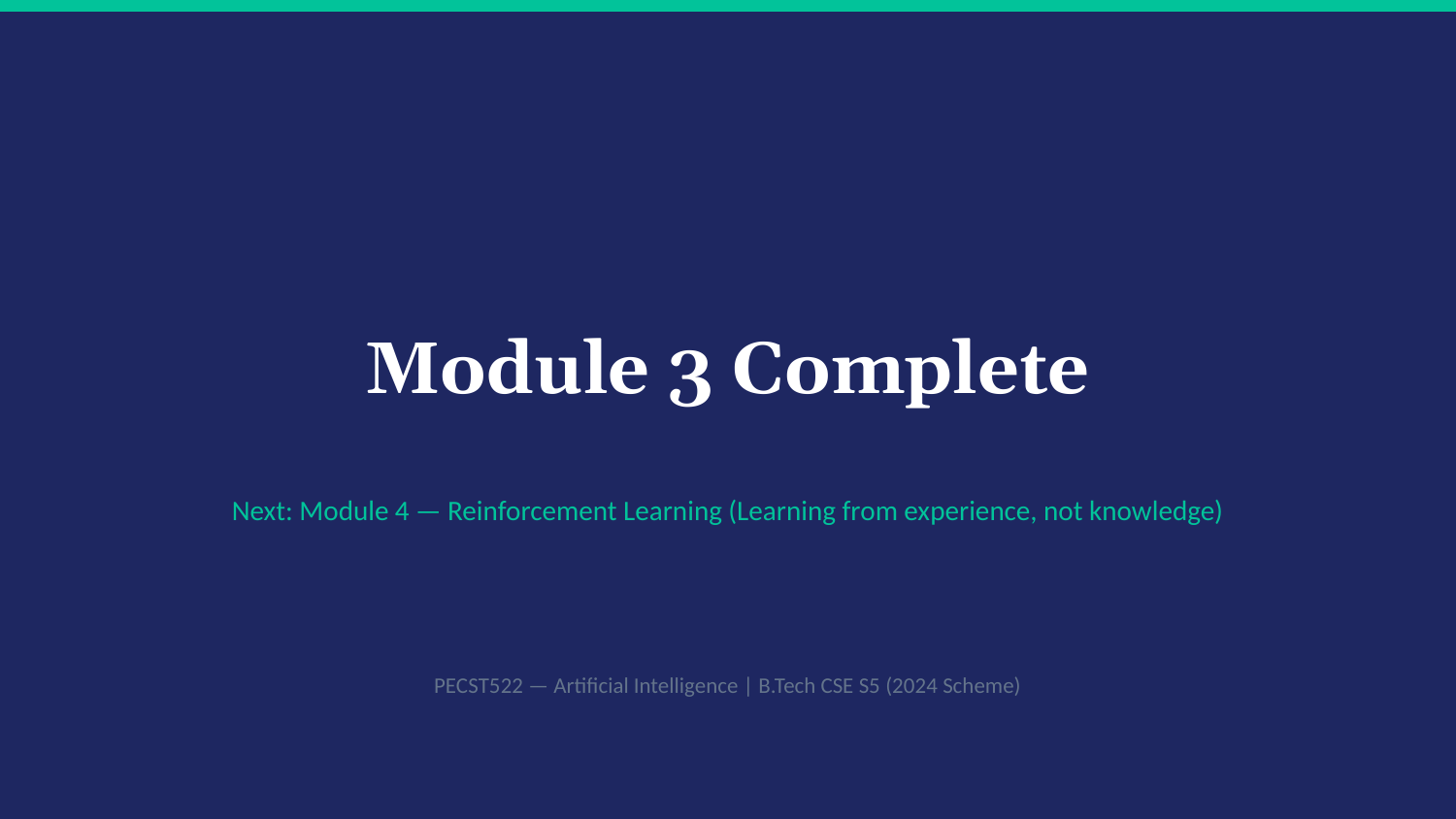

Module 3 Complete
Next: Module 4 — Reinforcement Learning (Learning from experience, not knowledge)
PECST522 — Artificial Intelligence | B.Tech CSE S5 (2024 Scheme)